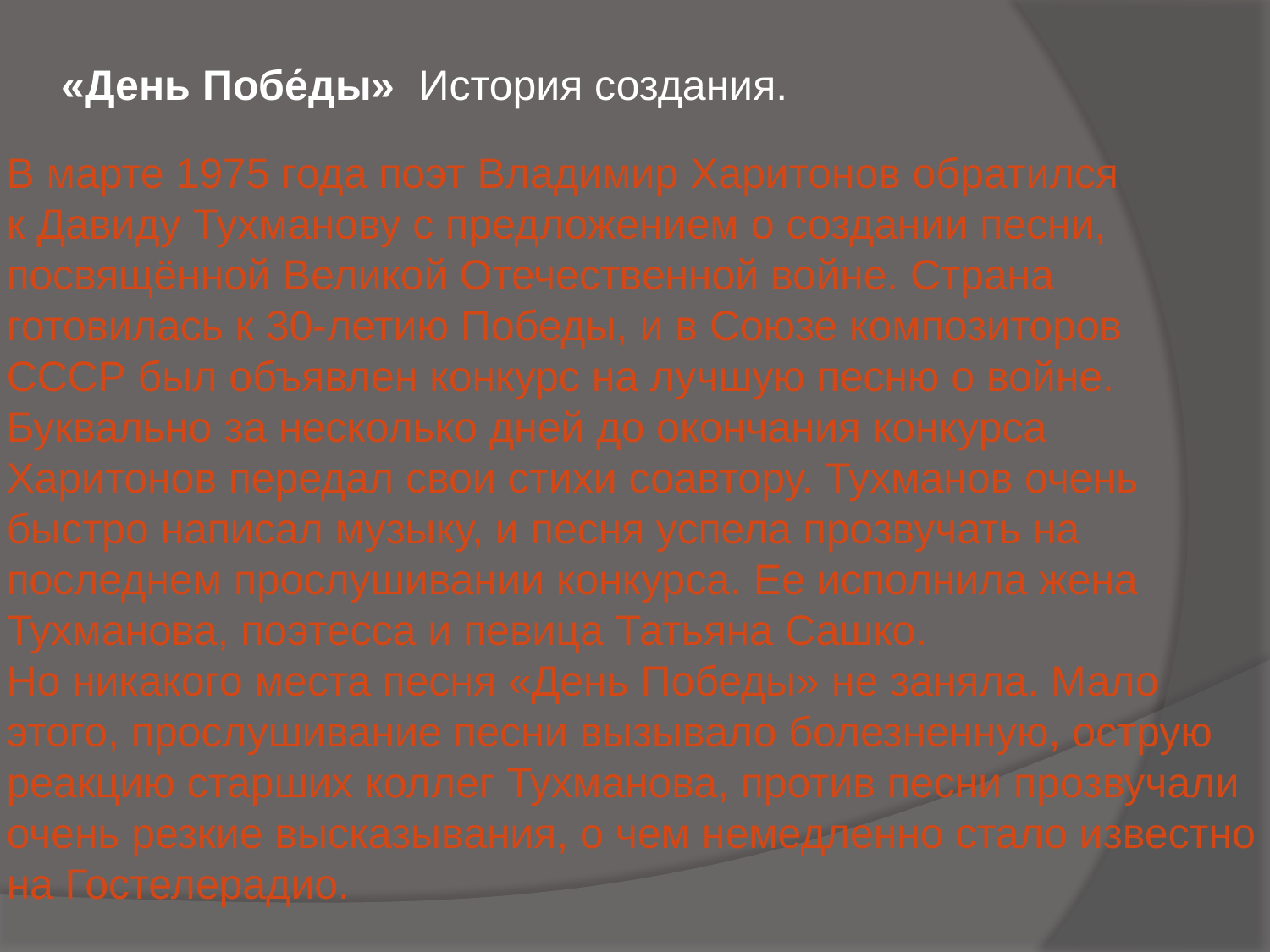

«День Побе́ды»  История создания.

# В марте 1975 года поэт Владимир Харитонов обратился к Давиду Тухманову с предложением о создании песни, посвящённой Великой Отечественной войне. Страна готовилась к 30-летию Победы, и в Союзе композиторов СССР был объявлен конкурс на лучшую песню о войне. Буквально за несколько дней до окончания конкурса Харитонов передал свои стихи соавтору. Тухманов очень быстро написал музыку, и песня успела прозвучать на последнем прослушивании конкурса. Ее исполнила жена Тухманова, поэтесса и певица Татьяна Сашко. Но никакого места песня «День Победы» не заняла. Мало этого, прослушивание песни вызывало болезненную, острую реакцию старших коллег Тухманова, против песни прозвучали очень резкие высказывания, о чем немедленно стало известно на Гостелерадио.